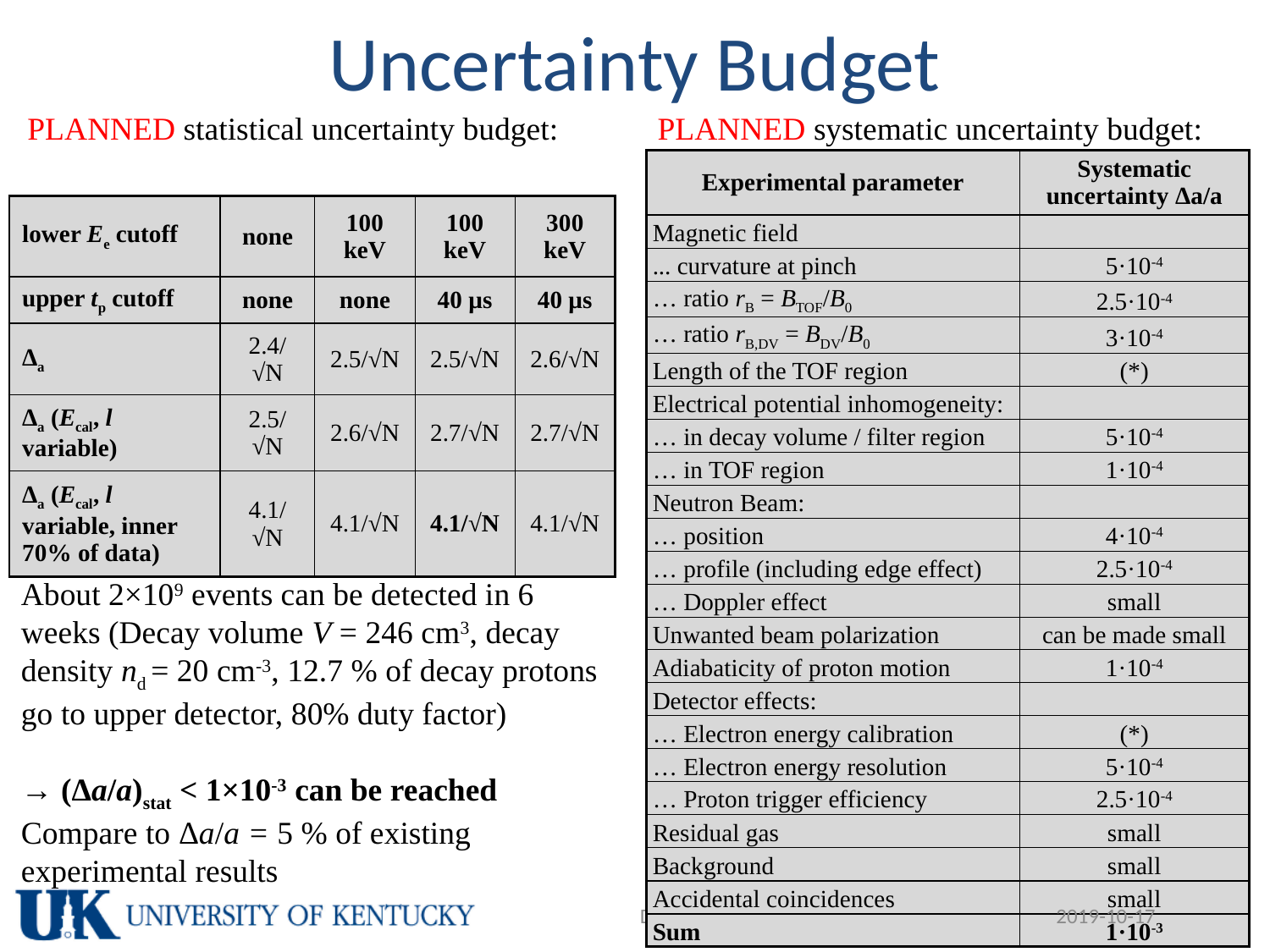

# Uncertainty Budget
PLANNED statistical uncertainty budget:
PLANNED systematic uncertainty budget:
| Experimental parameter | Systematic uncertainty Δa/a |
| --- | --- |
| Magnetic field |  |
| ... curvature at pinch | 5·10-4 |
| … ratio rB = BTOF/B0 | 2.5·10-4 |
| … ratio rB,DV = BDV/B0 | 3·10-4 |
| Length of the TOF region | (\*) |
| Electrical potential inhomogeneity: |  |
| … in decay volume / filter region | 5·10-4 |
| … in TOF region | 1·10-4 |
| Neutron Beam: |  |
| … position | 4·10-4 |
| … profile (including edge effect) | 2.5·10-4 |
| … Doppler effect | small |
| Unwanted beam polarization | can be made small |
| Adiabaticity of proton motion | 1·10-4 |
| Detector effects: |  |
| … Electron energy calibration | (\*) |
| … Electron energy resolution | 5·10-4 |
| … Proton trigger efficiency | 2.5·10-4 |
| Residual gas | small |
| Background | small |
| Accidental coincidences | small |
| Sum | 1·10-3 |
| lower Ee cutoff | none | 100 keV | 100 keV | 300 keV |
| --- | --- | --- | --- | --- |
| upper tp cutoff | none | none | 40 μs | 40 μs |
| Δa | 2.4/√N | 2.5/√N | 2.5/√N | 2.6/√N |
| Δa (Ecal, l variable) | 2.5/√N | 2.6/√N | 2.7/√N | 2.7/√N |
| Δa (Ecal, l variable, inner 70% of data) | 4.1/√N | 4.1/√N | 4.1/√N | 4.1/√N |
About 2×109 events can be detected in 6 weeks (Decay volume V = 246 cm3, decay density nd = 20 cm-3, 12.7 % of decay protons go to upper detector, 80% duty factor)

→ (Δa/a)stat < 1×10-3 can be reached
Compare to Δa/a = 5 % of existing experimental results
DNP Fall Meeting, Crystal City, VA
2019-10-17
10